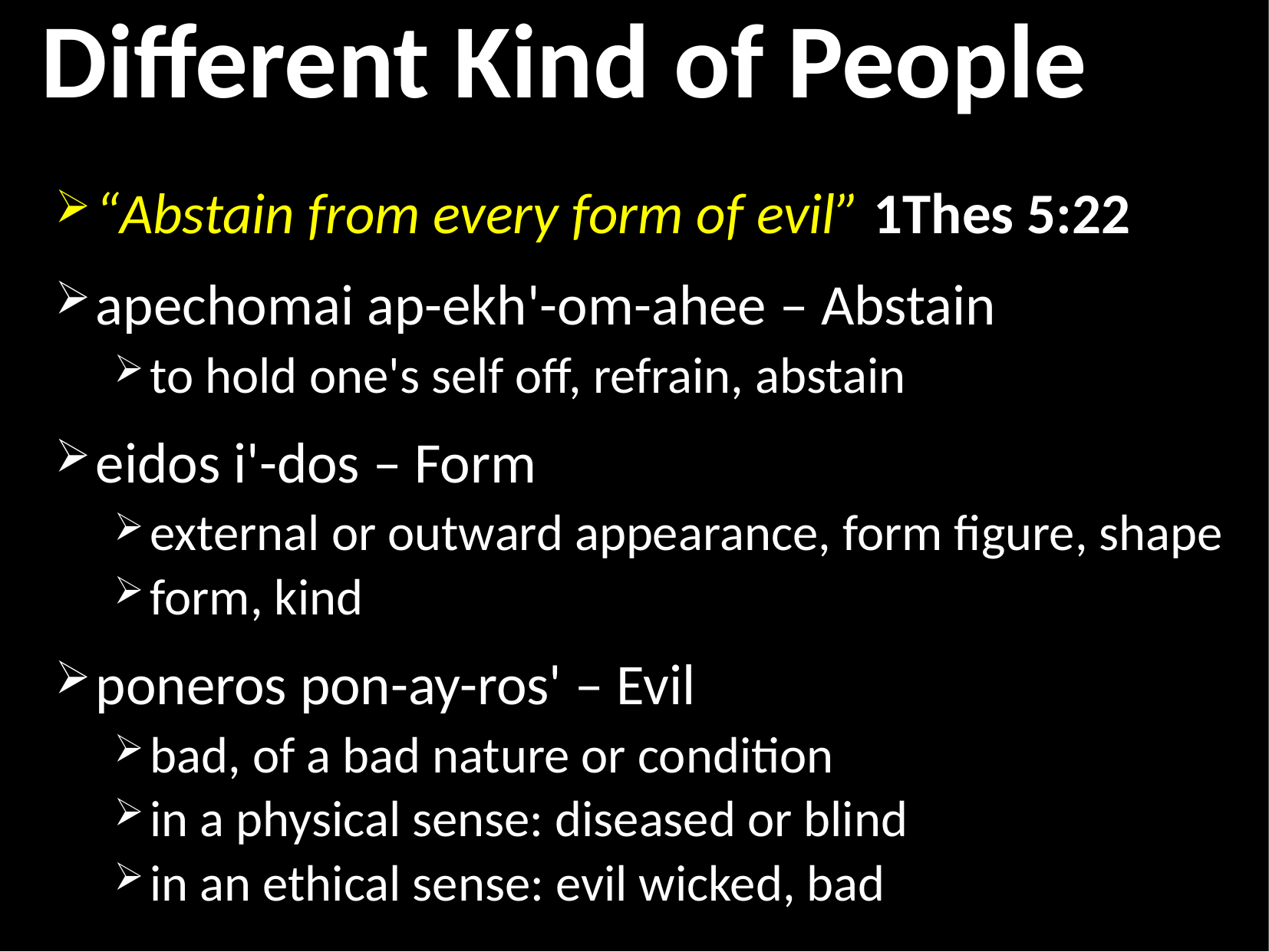

# Different Kind of People
“Abstain from every form of evil” 1Thes 5:22
apechomai ap-ekh'-om-ahee – Abstain
to hold one's self off, refrain, abstain
eidos i'-dos – Form
external or outward appearance, form figure, shape
form, kind
poneros pon-ay-ros' – Evil
bad, of a bad nature or condition
in a physical sense: diseased or blind
in an ethical sense: evil wicked, bad